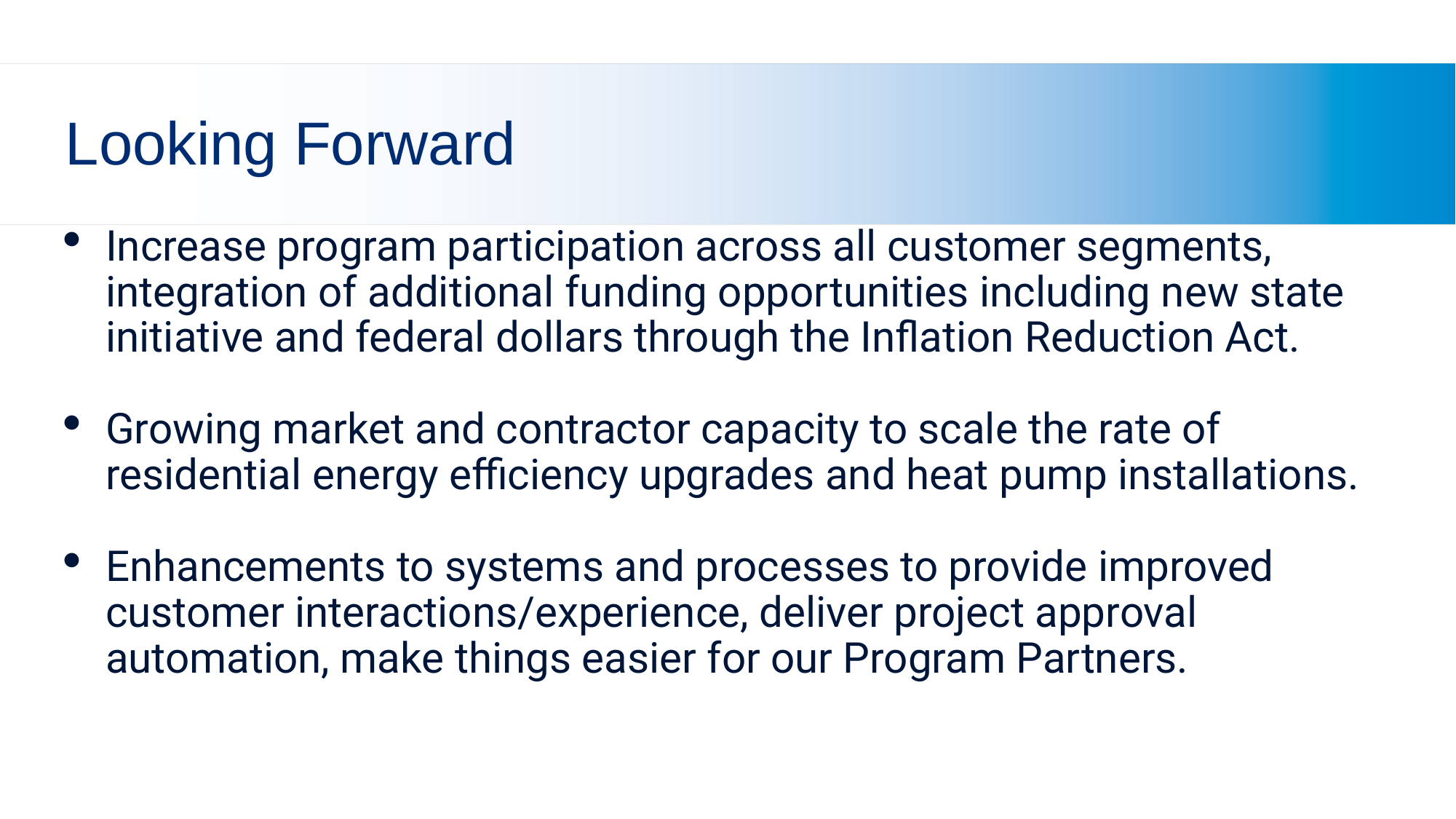

# Looking Forward
Increase program participation across all customer segments, integration of additional funding opportunities including new state initiative and federal dollars through the Inflation Reduction Act.

Growing market and contractor capacity to scale the rate of residential energy efficiency upgrades and heat pump installations.

Enhancements to systems and processes to provide improved customer interactions/experience, deliver project approval automation, make things easier for our Program Partners.